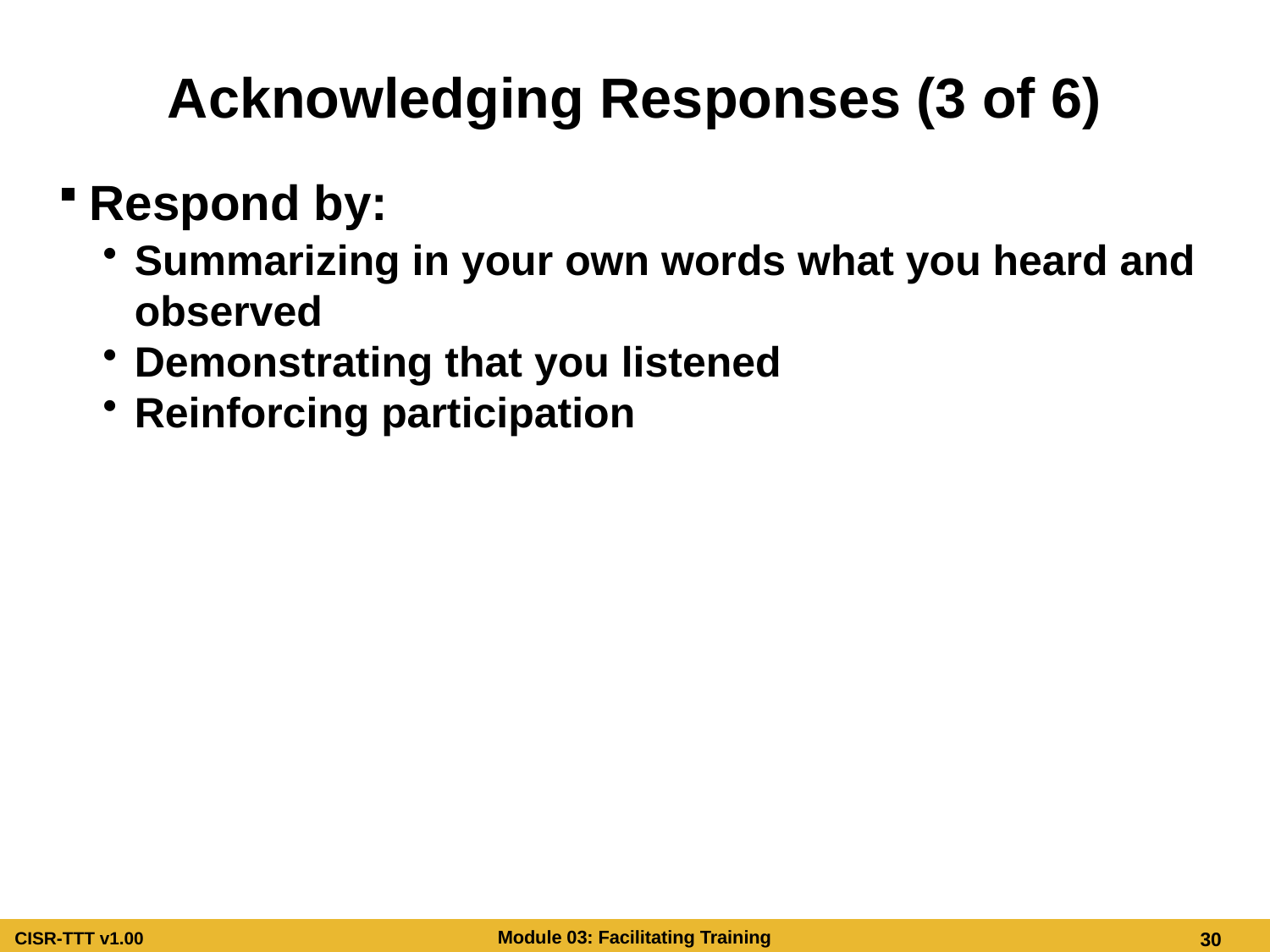

# Acknowledging Responses (3 of 6)
Respond by:
Summarizing in your own words what you heard and observed
Demonstrating that you listened
Reinforcing participation
Acknowledging Responses (3 of 4)
Summarize what you heard and observed in your own words
Respond by:
Providing positive, constructive feedback
Praising correct performance
Avoid being judgmental
Correcting inaccurate statements